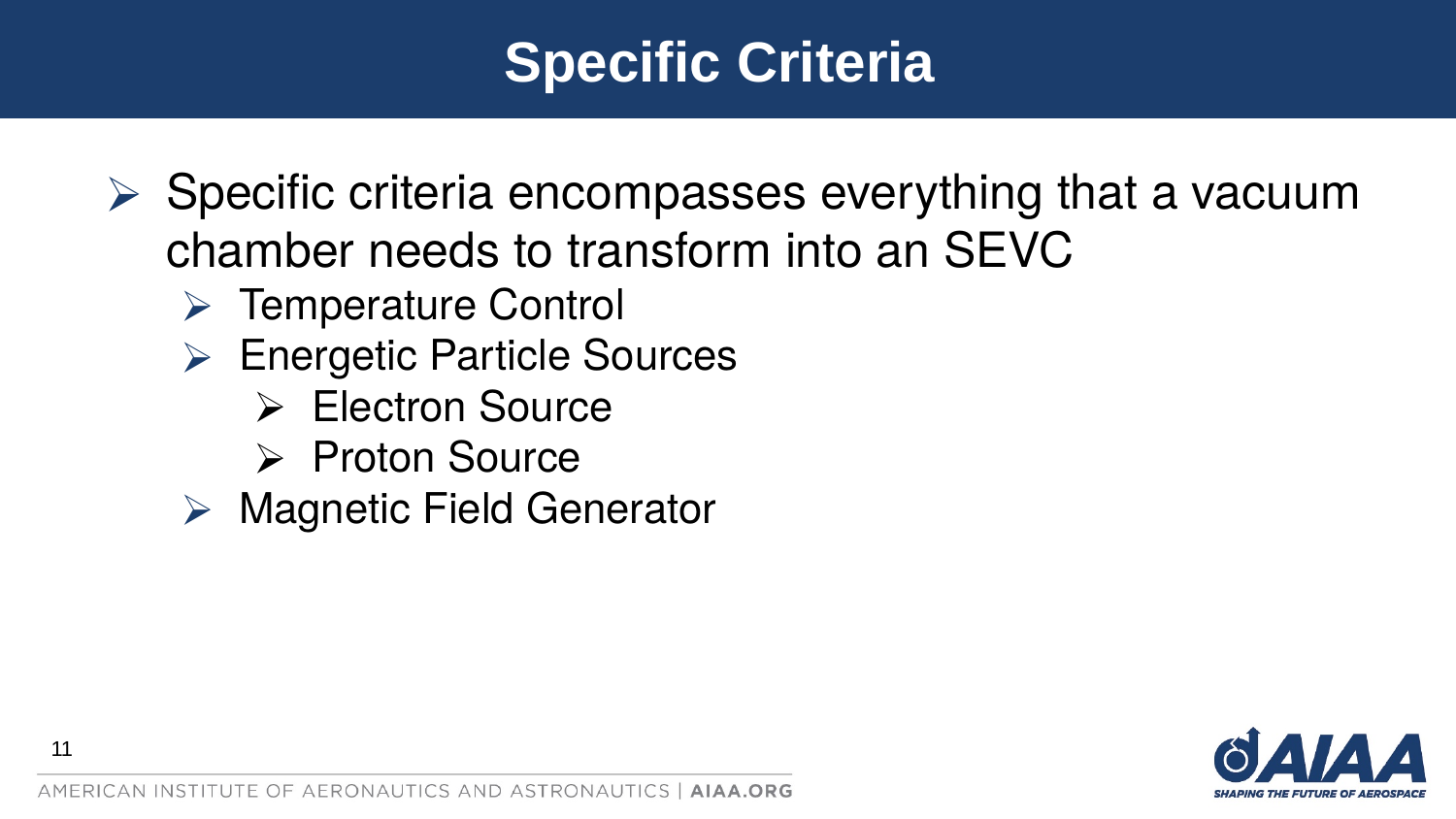

Specific Criteria
Specific criteria encompasses everything that a vacuum chamber needs to transform into an SEVC
Temperature Control
Energetic Particle Sources
Electron Source
Proton Source
Magnetic Field Generator
11